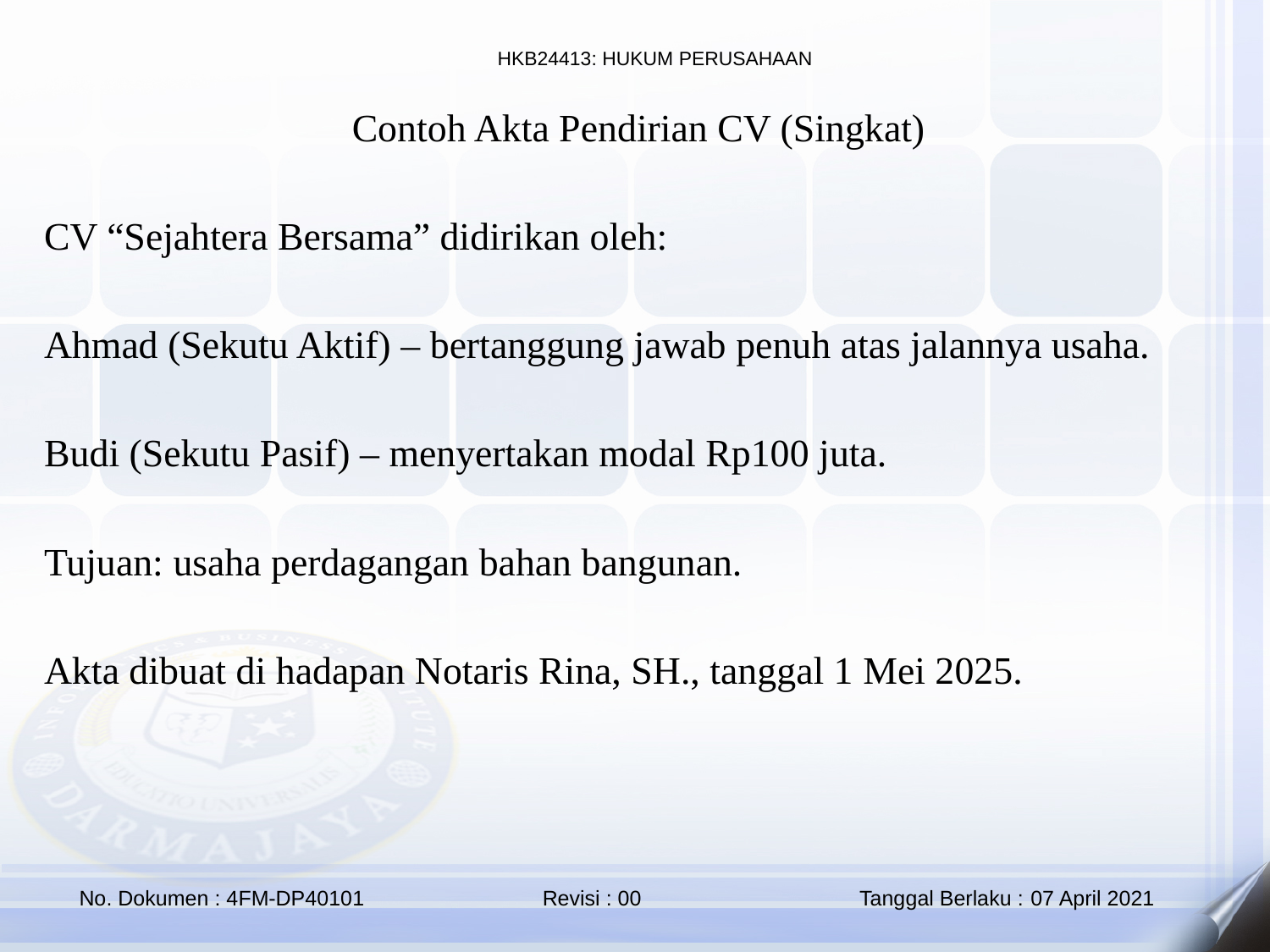

Contoh Akta Pendirian CV (Singkat)

CV “Sejahtera Bersama” didirikan oleh:

Ahmad (Sekutu Aktif) – bertanggung jawab penuh atas jalannya usaha.

Budi (Sekutu Pasif) – menyertakan modal Rp100 juta.

Tujuan: usaha perdagangan bahan bangunan.

Akta dibuat di hadapan Notaris Rina, SH., tanggal 1 Mei 2025.